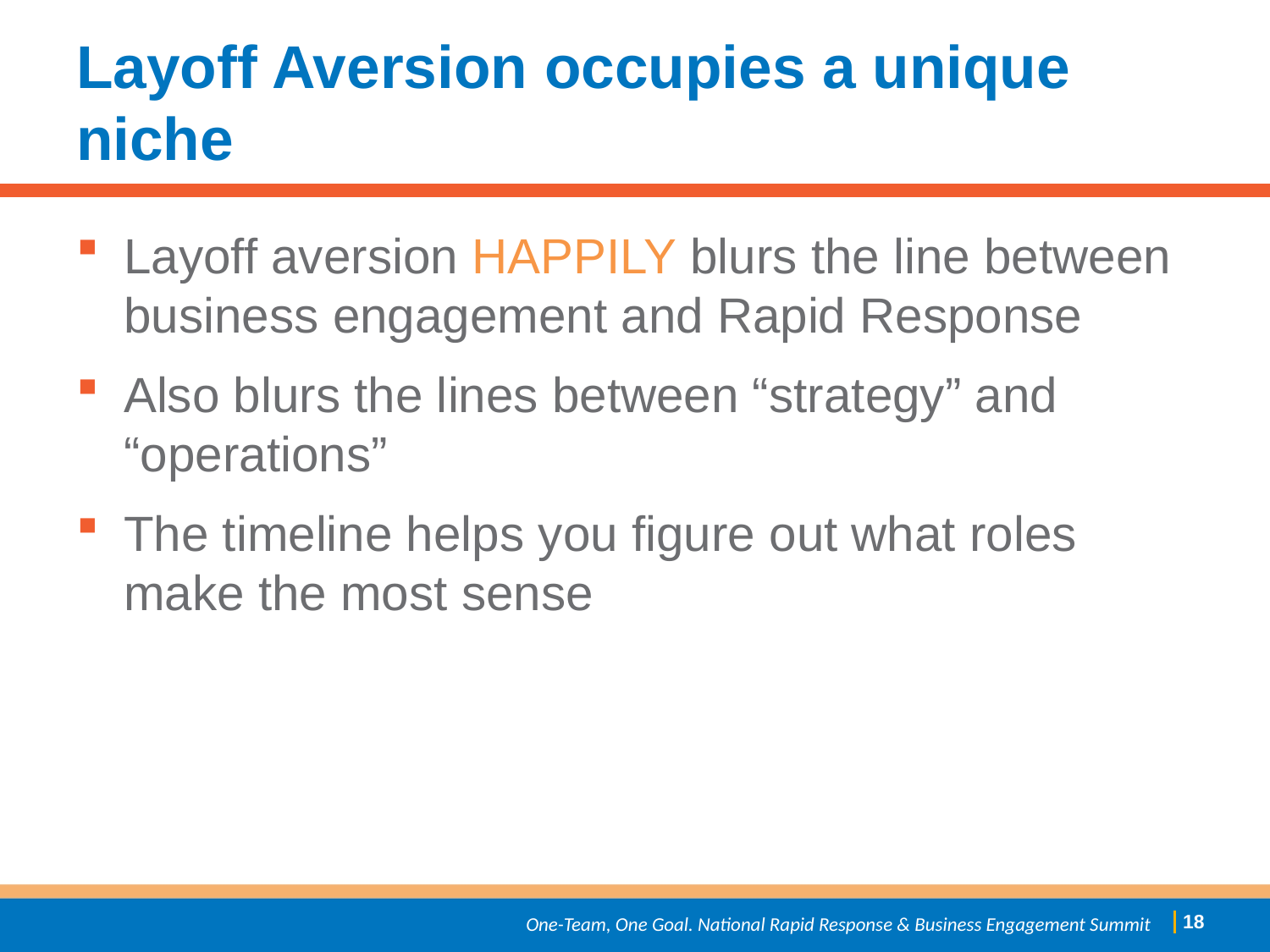

# Layoff Aversion occupies a unique niche
Layoff aversion HAPPILY blurs the line between business engagement and Rapid Response
Also blurs the lines between “strategy” and “operations”
The timeline helps you figure out what roles make the most sense

 18
One-Team, One Goal. National Rapid Response & Business Engagement Summit